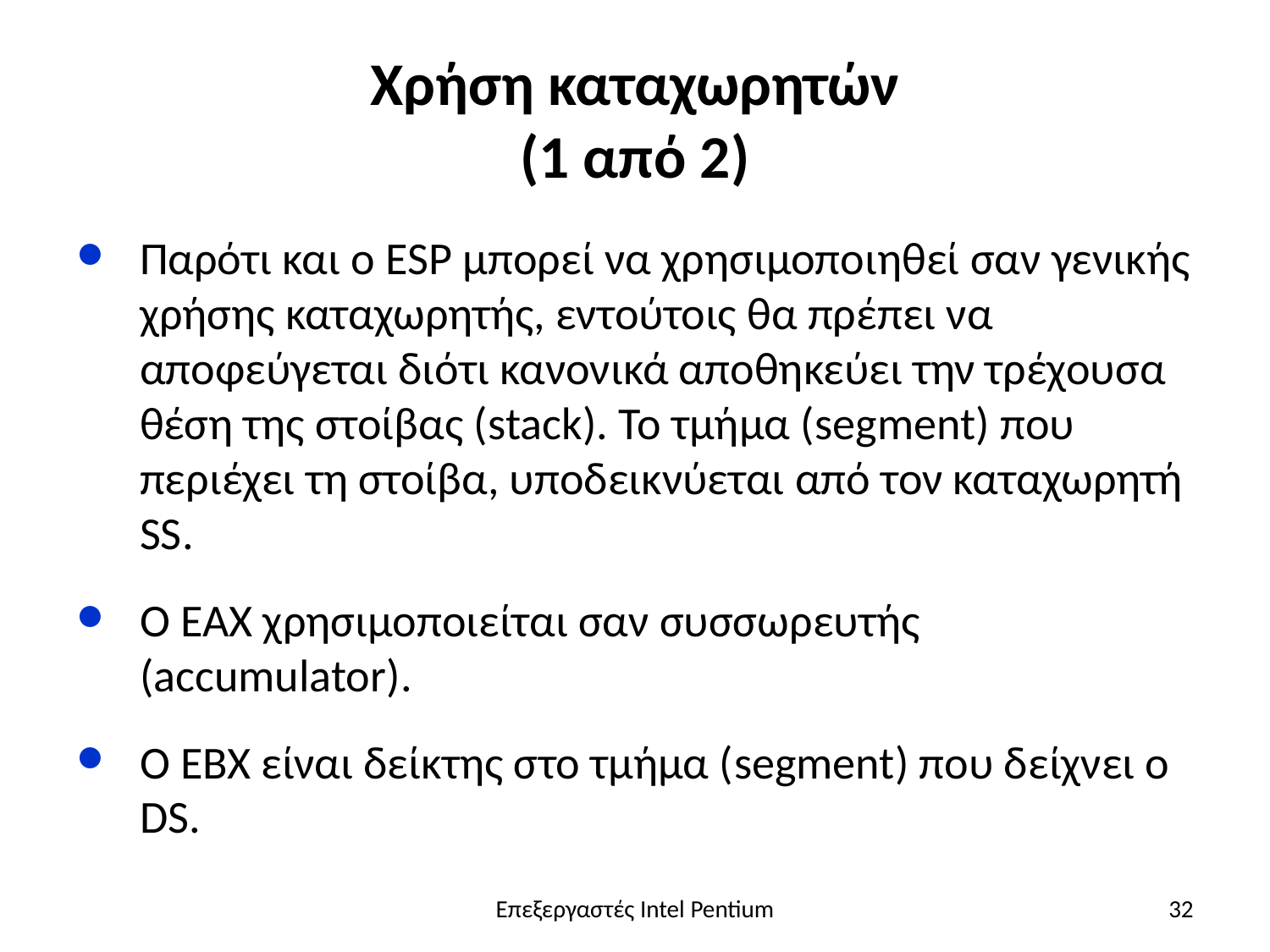

# Χρήση καταχωρητών (1 από 2)
Παρότι και ο ESP μπορεί να χρησιμοποιηθεί σαν γενικής χρήσης καταχωρητής, εντούτοις θα πρέπει να αποφεύγεται διότι κανονικά αποθηκεύει την τρέχουσα θέση της στοίβας (stack). Το τμήμα (segment) που περιέχει τη στοίβα, υποδεικνύεται από τον καταχωρητή SS.
Ο ΕΑΧ χρησιμοποιείται σαν συσσωρευτής (accumulator).
Ο EBX είναι δείκτης στο τμήμα (segment) που δείχνει ο DS.
Επεξεργαστές Intel Pentium
32